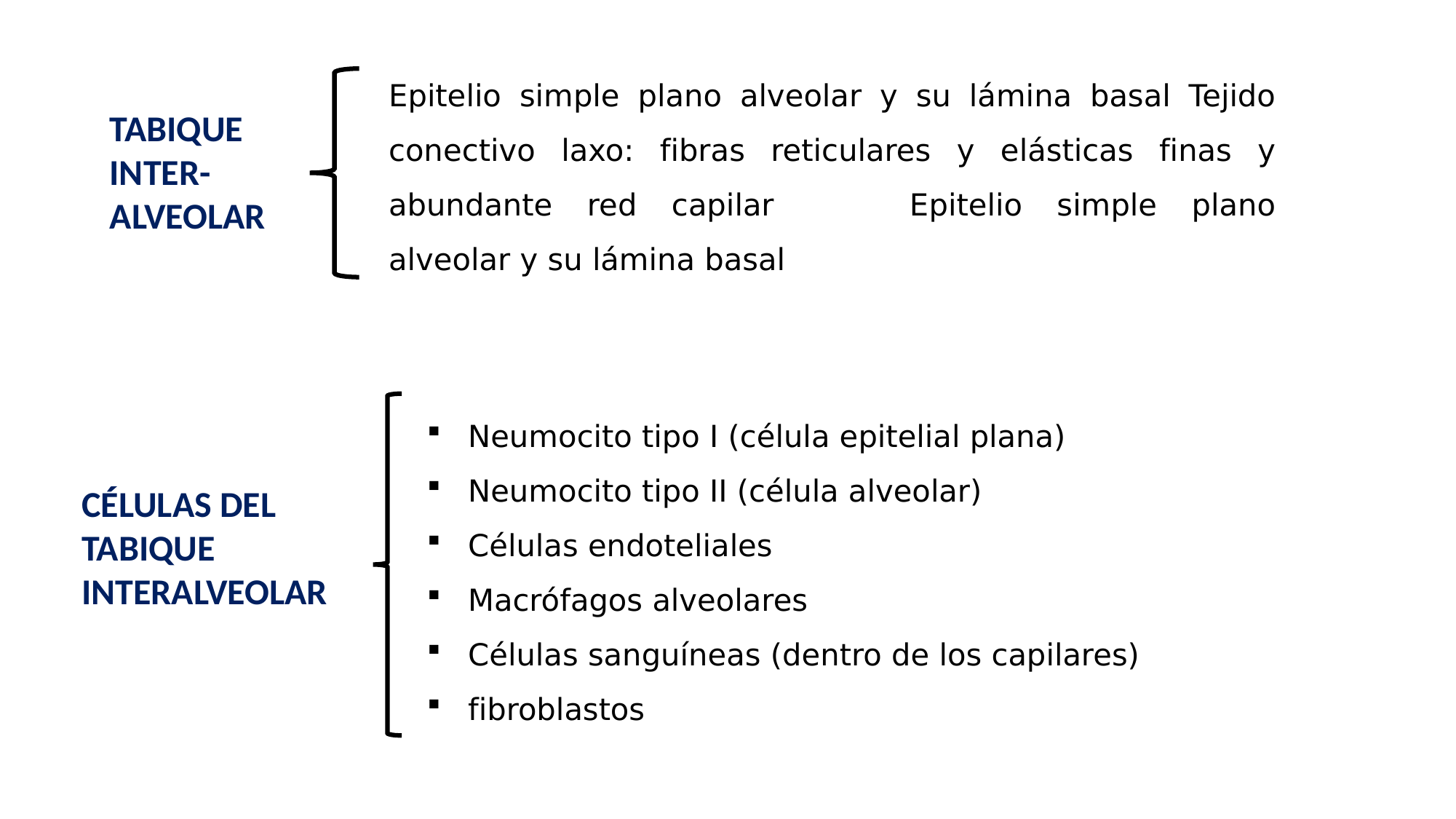

Epitelio simple plano alveolar y su lámina basal Tejido conectivo laxo: fibras reticulares y elásticas finas y abundante red capilar	 Epitelio simple plano alveolar y su lámina basal

TABIQUE INTER-ALVEOLAR

Neumocito tipo I (célula epitelial plana)
Neumocito tipo II (célula alveolar)
Células endoteliales
Macrófagos alveolares
Células sanguíneas (dentro de los capilares)
fibroblastos
CÉLULAS DEL TABIQUE INTERALVEOLAR